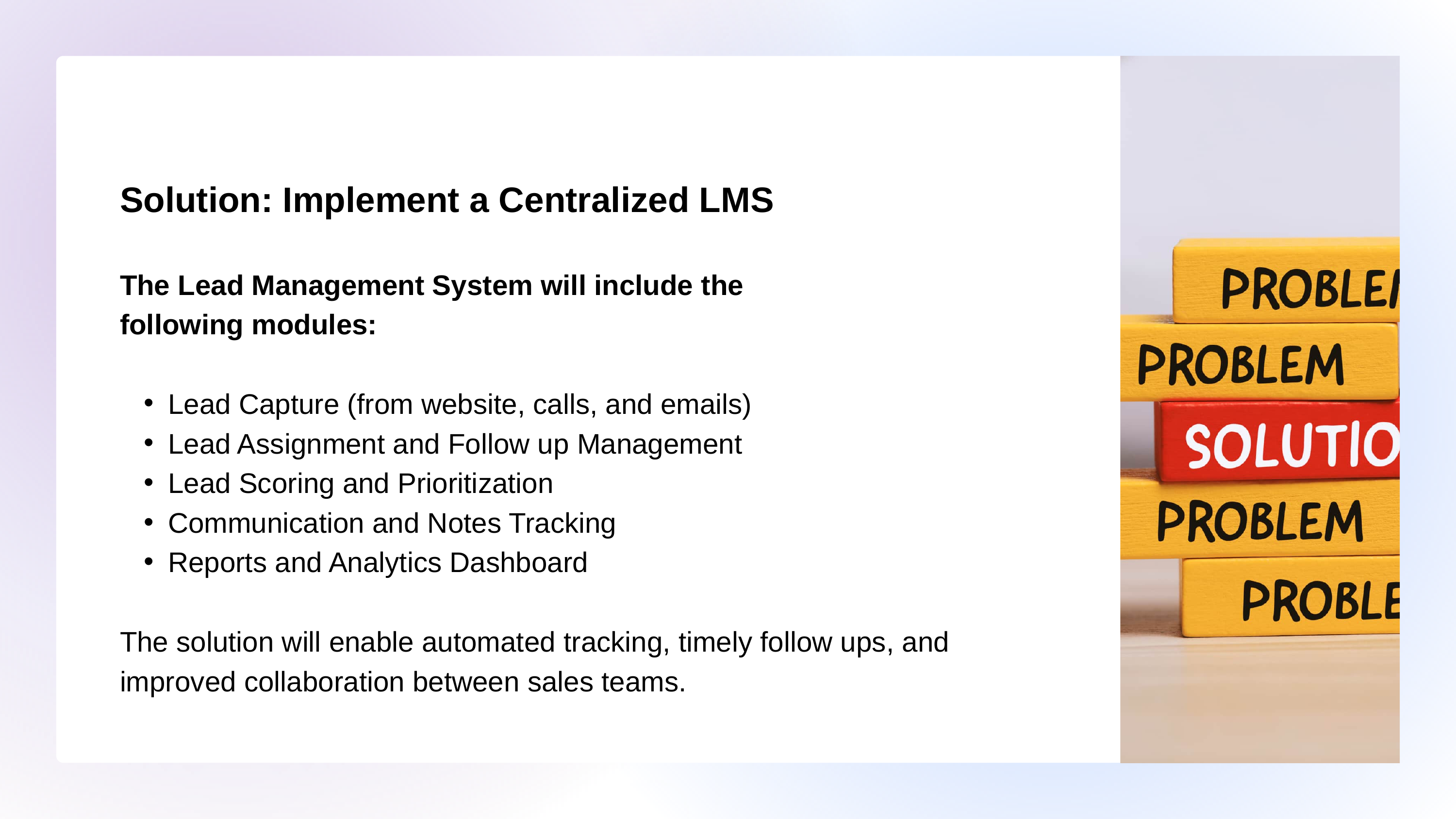

Solution: Implement a Centralized LMS
The Lead Management System will include the
following modules:

Lead Capture (from website, calls, and emails)
Lead Assignment and Follow up Management
Lead Scoring and Prioritization
Communication and Notes Tracking
Reports and Analytics Dashboard

The solution will enable automated tracking, timely follow ups, and improved collaboration between sales teams.